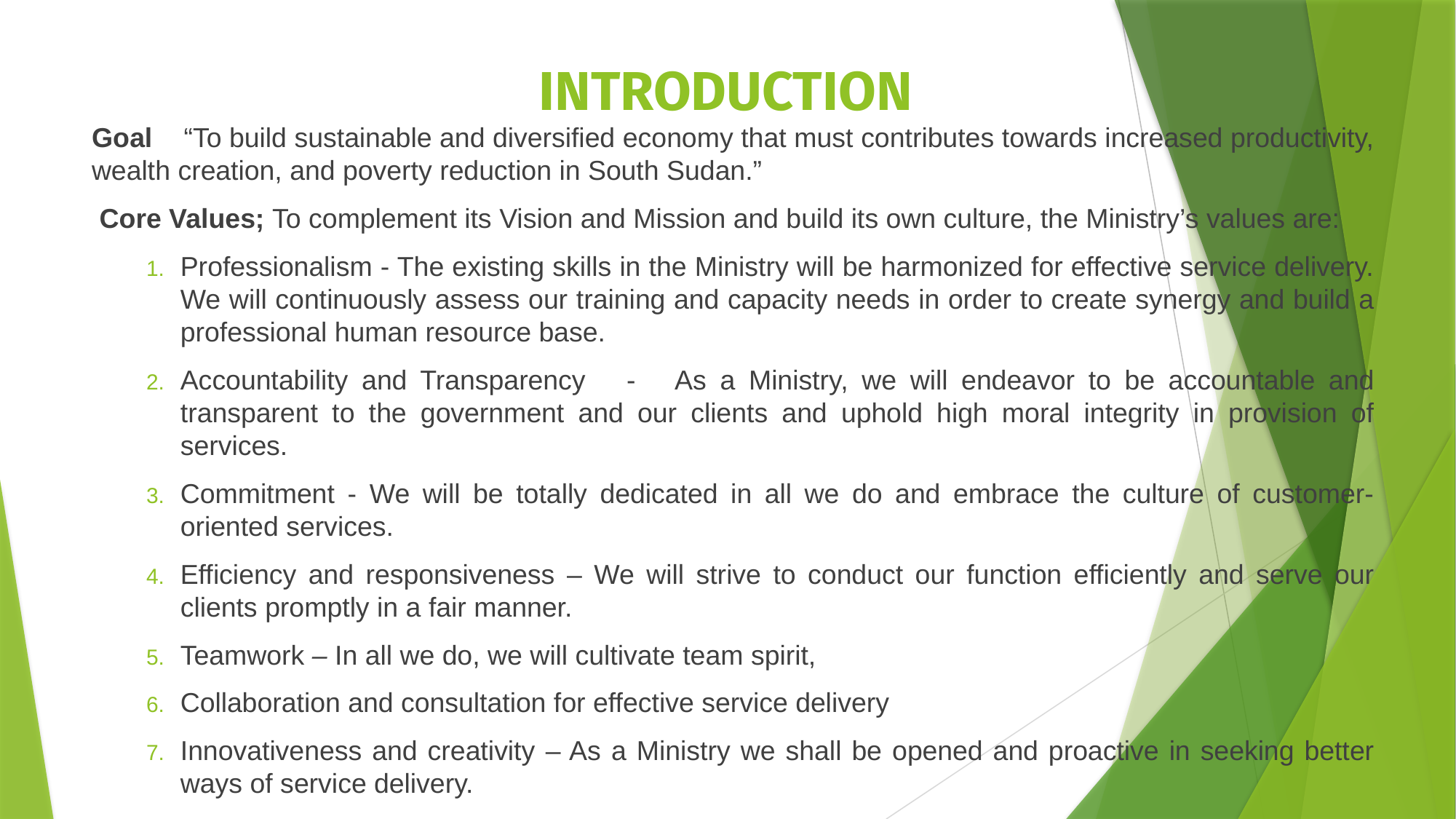

# INTRODUCTION
Goal    “To build sustainable and diversified economy that must contributes towards increased productivity, wealth creation, and poverty reduction in South Sudan.”
 Core Values; To complement its Vision and Mission and build its own culture, the Ministry’s values are:
Professionalism - The existing skills in the Ministry will be harmonized for effective service delivery. We will continuously assess our training and capacity needs in order to create synergy and build a professional human resource base.
Accountability and Transparency   -   As a Ministry, we will endeavor to be accountable and transparent to the government and our clients and uphold high moral integrity in provision of services.
Commitment - We will be totally dedicated in all we do and embrace the culture of customer-oriented services.
Efficiency and responsiveness – We will strive to conduct our function efficiently and serve our clients promptly in a fair manner.
Teamwork – In all we do, we will cultivate team spirit,
Collaboration and consultation for effective service delivery
Innovativeness and creativity – As a Ministry we shall be opened and proactive in seeking better ways of service delivery.